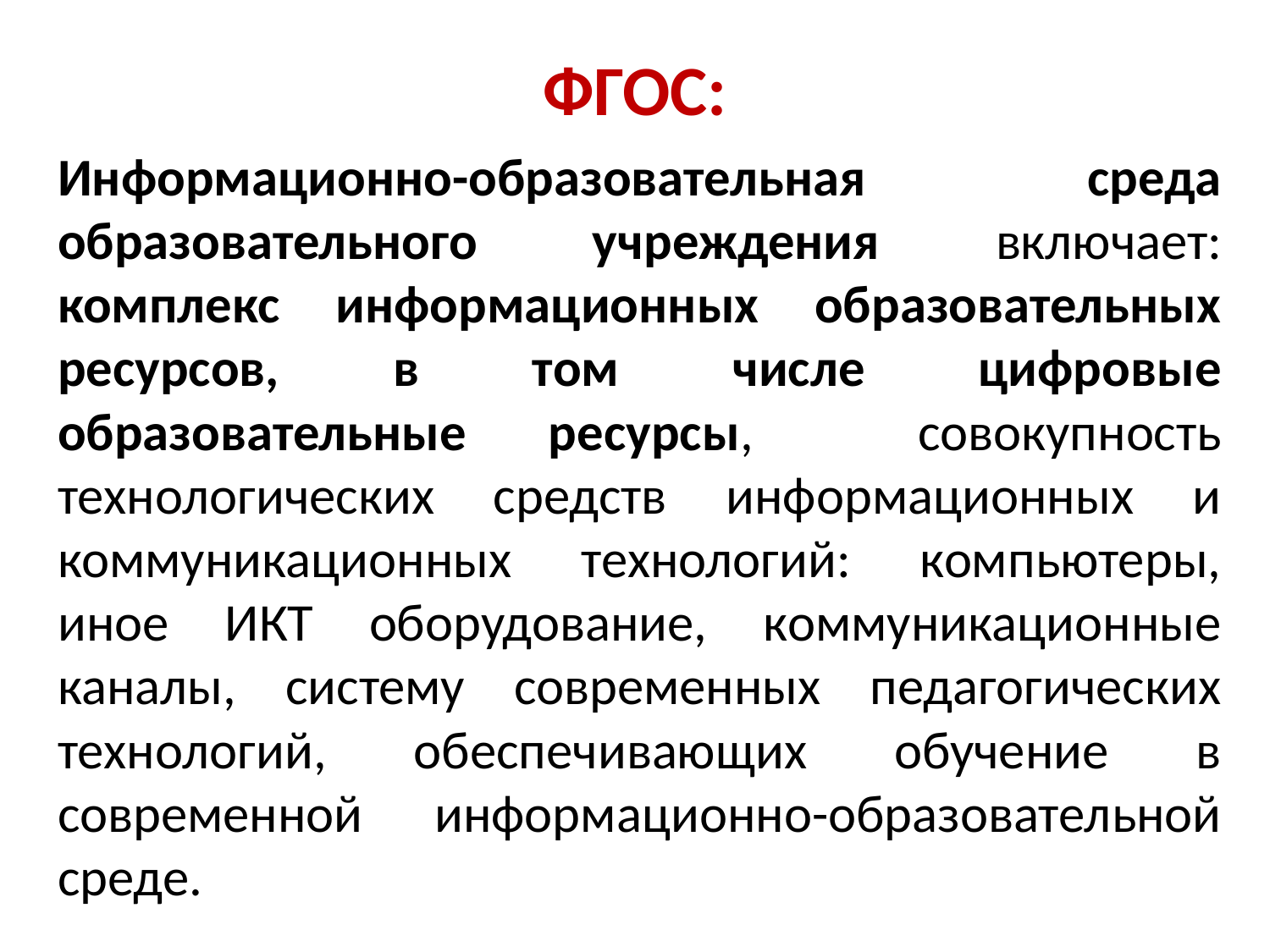

# ФГОС:
Информационно-образовательная среда образовательного учреждения включает: комплекс информационных образовательных ресурсов, в том числе цифровые образовательные ресурсы,  совокупность технологических средств информационных и коммуникационных технологий: компьютеры, иное ИКТ оборудование, коммуникационные каналы, систему современных педагогических технологий, обеспечивающих обучение в современной информационно-образовательной среде.